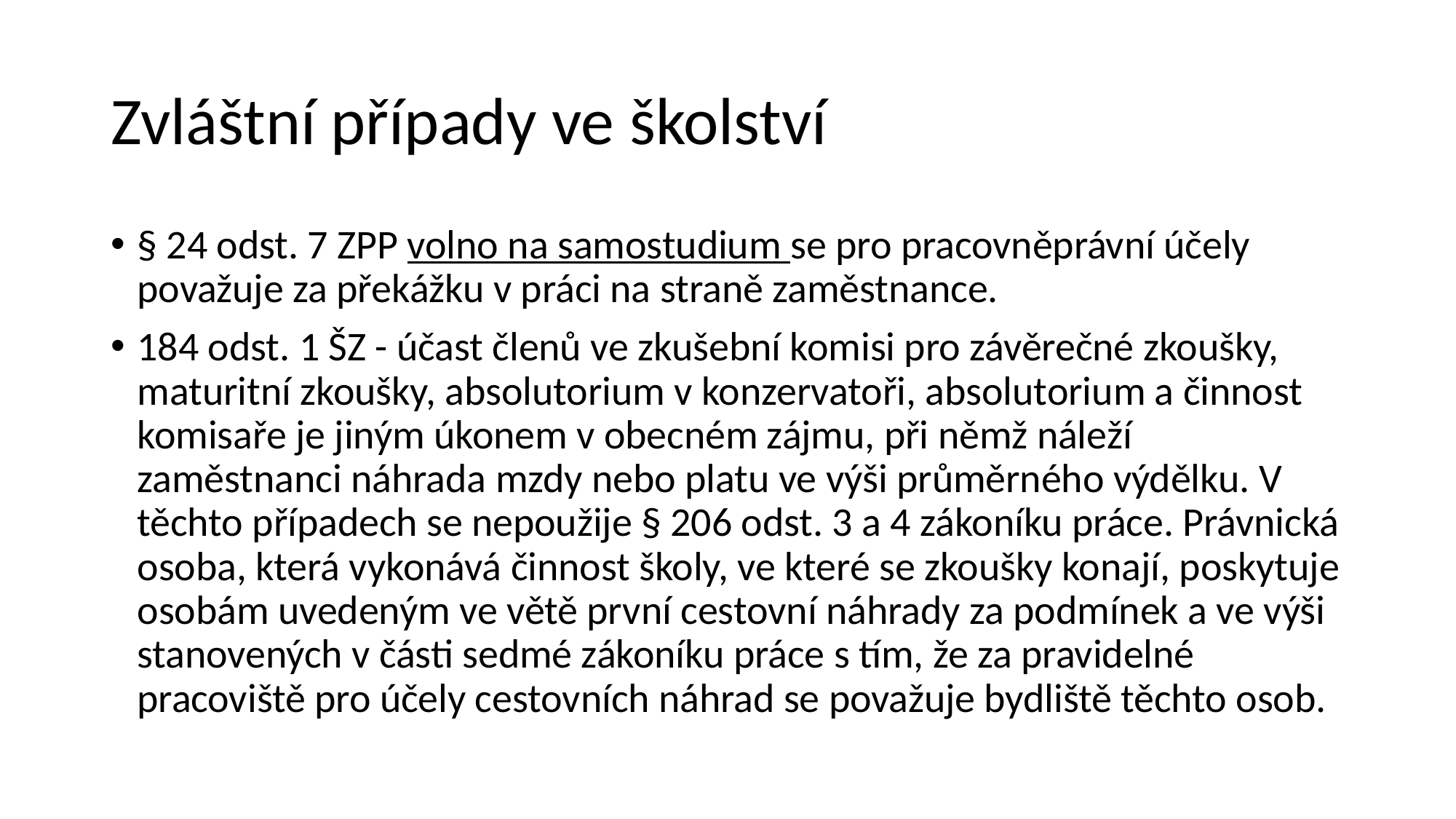

# Zvláštní případy ve školství
§ 24 odst. 7 ZPP volno na samostudium se pro pracovněprávní účely považuje za překážku v práci na straně zaměstnance.
184 odst. 1 ŠZ - účast členů ve zkušební komisi pro závěrečné zkoušky, maturitní zkoušky, absolutorium v konzervatoři, absolutorium a činnost komisaře je jiným úkonem v obecném zájmu, při němž náleží zaměstnanci náhrada mzdy nebo platu ve výši průměrného výdělku. V těchto případech se nepoužije § 206 odst. 3 a 4 zákoníku práce. Právnická osoba, která vykonává činnost školy, ve které se zkoušky konají, poskytuje osobám uvedeným ve větě první cestovní náhrady za podmínek a ve výši stanovených v části sedmé zákoníku práce s tím, že za pravidelné pracoviště pro účely cestovních náhrad se považuje bydliště těchto osob.